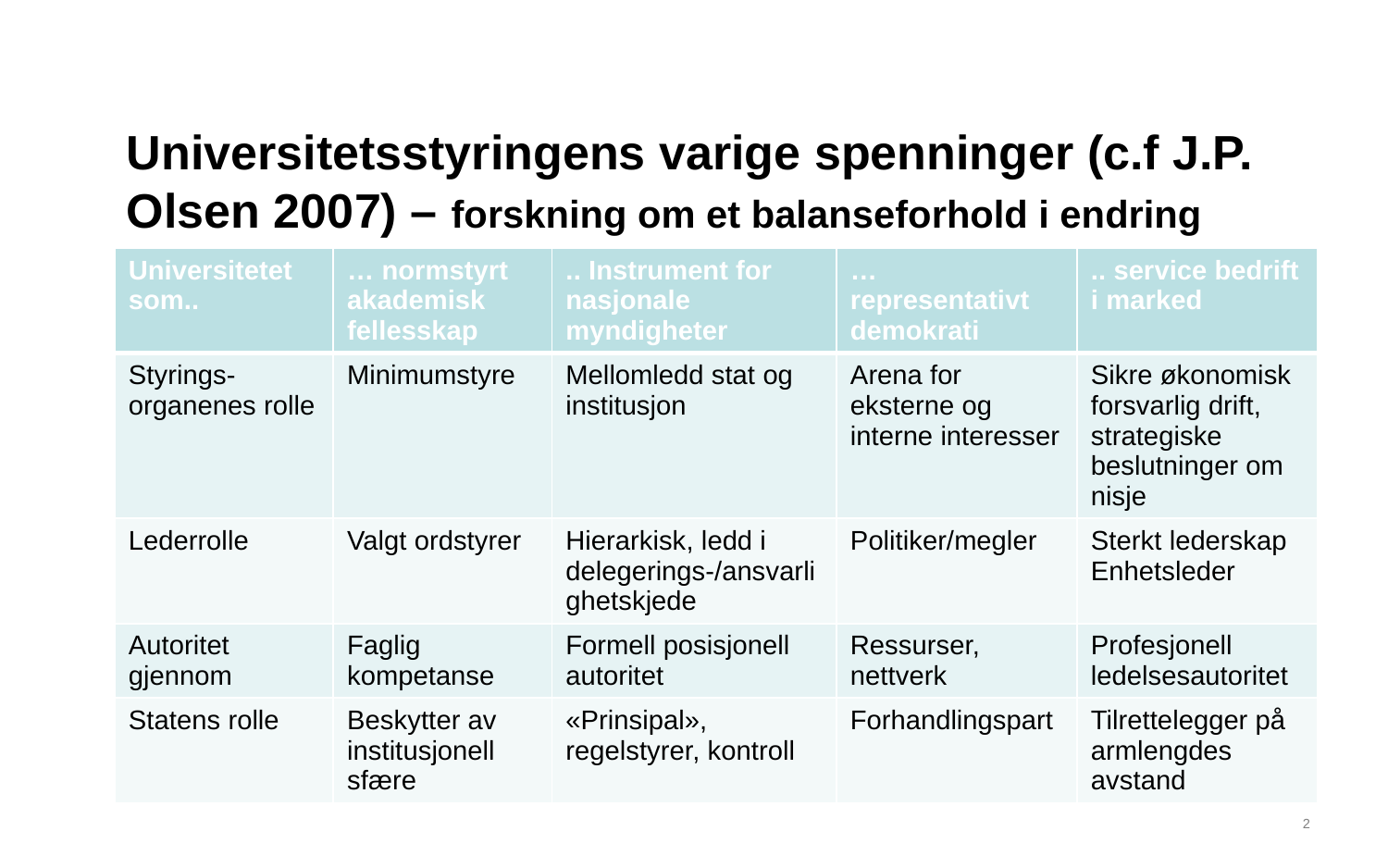

# Universitetsstyringens varige spenninger (c.f J.P. Olsen 2007) – forskning om et balanseforhold i endring
| Universitetet som.. | … normstyrt akademisk fellesskap | .. Instrument for nasjonale myndigheter | … representativt demokrati | .. service bedrift i marked |
| --- | --- | --- | --- | --- |
| Styrings-organenes rolle | Minimumstyre | Mellomledd stat og institusjon | Arena for eksterne og interne interesser | Sikre økonomisk forsvarlig drift, strategiske beslutninger om nisje |
| Lederrolle | Valgt ordstyrer | Hierarkisk, ledd i delegerings-/ansvarlighetskjede | Politiker/megler | Sterkt lederskap Enhetsleder |
| Autoritet gjennom | Faglig kompetanse | Formell posisjonell autoritet | Ressurser, nettverk | Profesjonell ledelsesautoritet |
| Statens rolle | Beskytter av institusjonell sfære | «Prinsipal», regelstyrer, kontroll | Forhandlingspart | Tilrettelegger på armlengdes avstand |
2